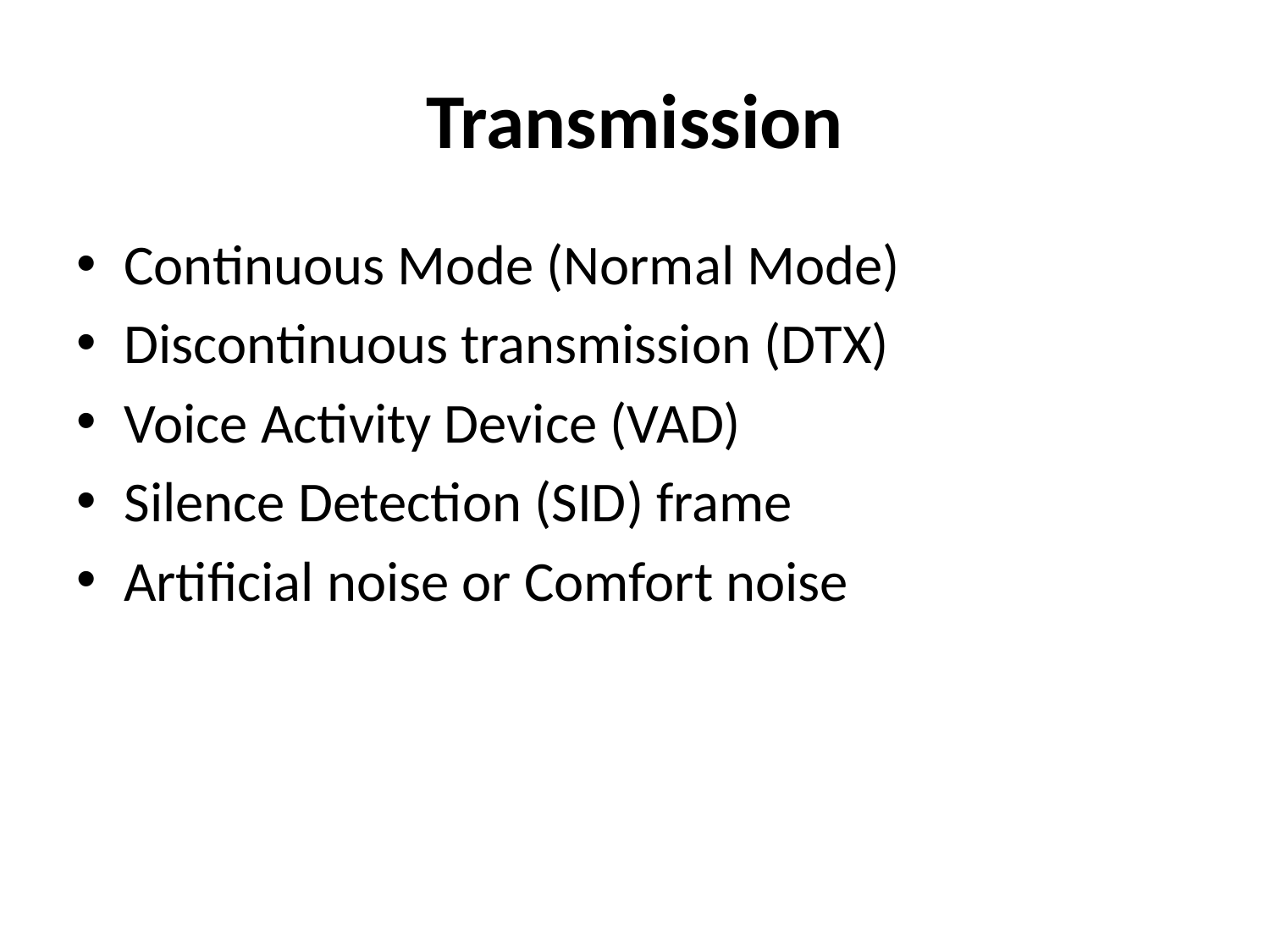

# Transmission
Continuous Mode (Normal Mode)
Discontinuous transmission (DTX)
Voice Activity Device (VAD)
Silence Detection (SID) frame
Artificial noise or Comfort noise